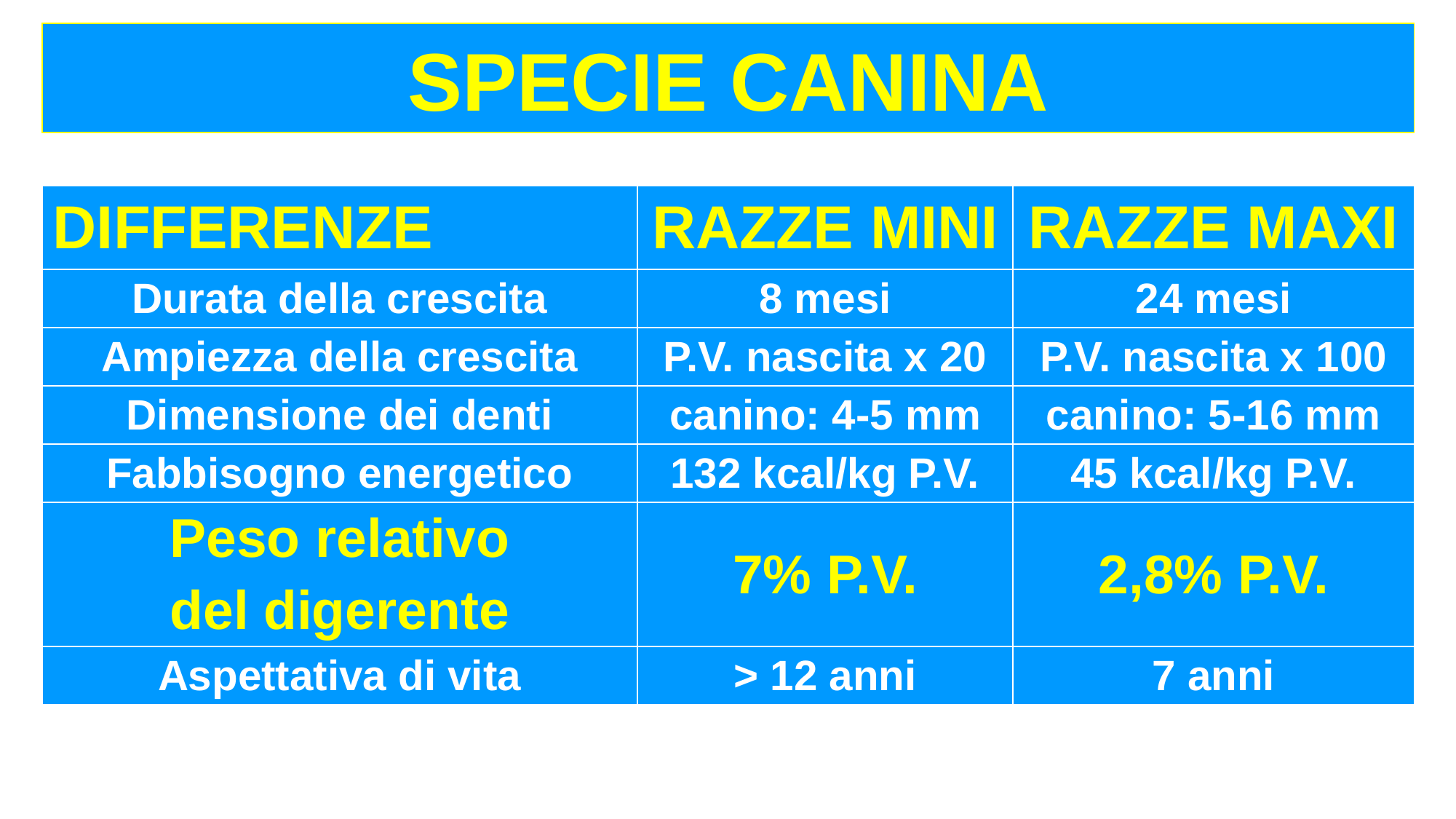

SPECIE CANINA
| DIFFERENZE | RAZZE MINI | RAZZE MAXI |
| --- | --- | --- |
| Durata della crescita | 8 mesi | 24 mesi |
| Ampiezza della crescita | P.V. nascita x 20 | P.V. nascita x 100 |
| Dimensione dei denti | canino: 4-5 mm | canino: 5-16 mm |
| Fabbisogno energetico | 132 kcal/kg P.V. | 45 kcal/kg P.V. |
| Peso relativo del digerente | 7% P.V. | 2,8% P.V. |
| Aspettativa di vita | > 12 anni | 7 anni |